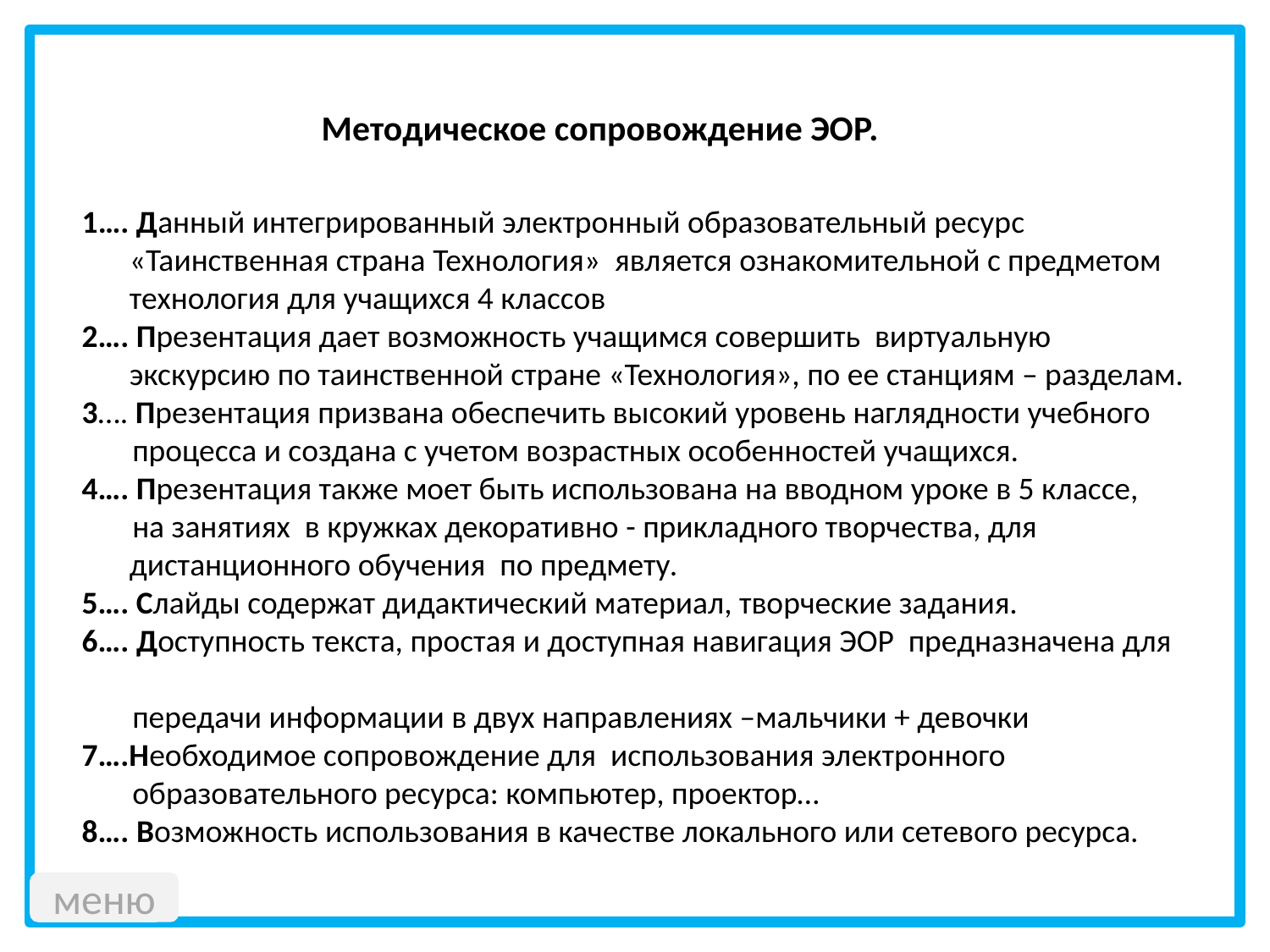

Методическое сопровождение ЭОР.

1…. Данный интегрированный электронный образовательный ресурс «Таинственная страна Технология»  является ознакомительной с предметом технология для учащихся 4 классов
2…. Презентация дает возможность учащимся совершить  виртуальную экскурсию по таинственной стране «Технология», по ее станциям – разделам.
3…. Презентация призвана обеспечить высокий уровень наглядности учебного
       процесса и создана с учетом возрастных особенностей учащихся.
4…. Презентация также моет быть использована на вводном уроке в 5 классе,
       на занятиях  в кружках декоративно - прикладного творчества, для дистанционного обучения  по предмету.
5…. Слайды содержат дидактический материал, творческие задания.
6…. Доступность текста, простая и доступная навигация ЭОР  предназначена для
       передачи информации в двух направлениях –мальчики + девочки
7….Необходимое сопровождение для  использования электронного
       образовательного ресурса: компьютер, проектор…
8…. Возможность использования в качестве локального или сетевого ресурса.

меню